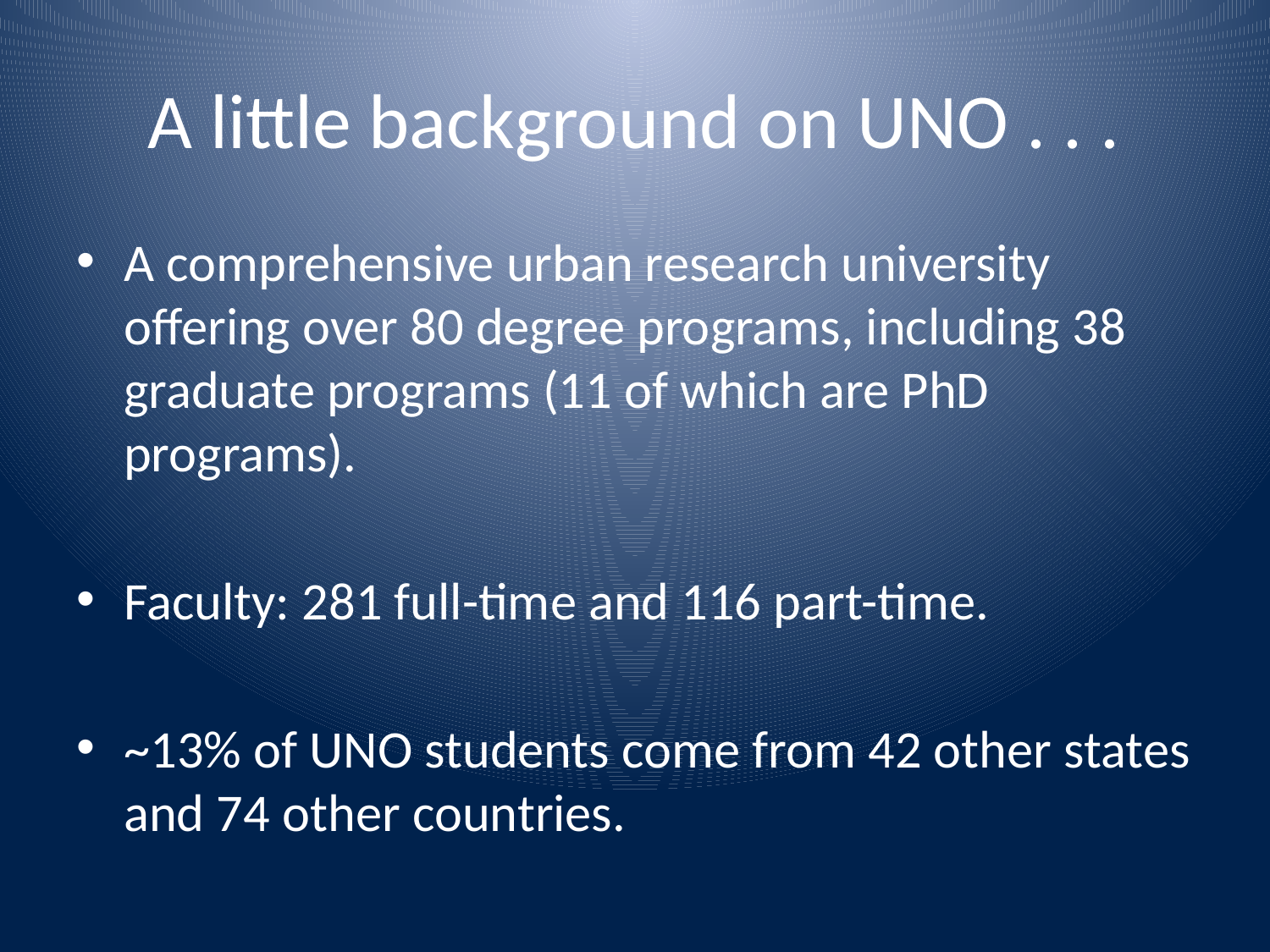

# A little background on UNO . . .
A comprehensive urban research university offering over 80 degree programs, including 38 graduate programs (11 of which are PhD programs).

Faculty: 281 full-time and 116 part-time.

~13% of UNO students come from 42 other states and 74 other countries.